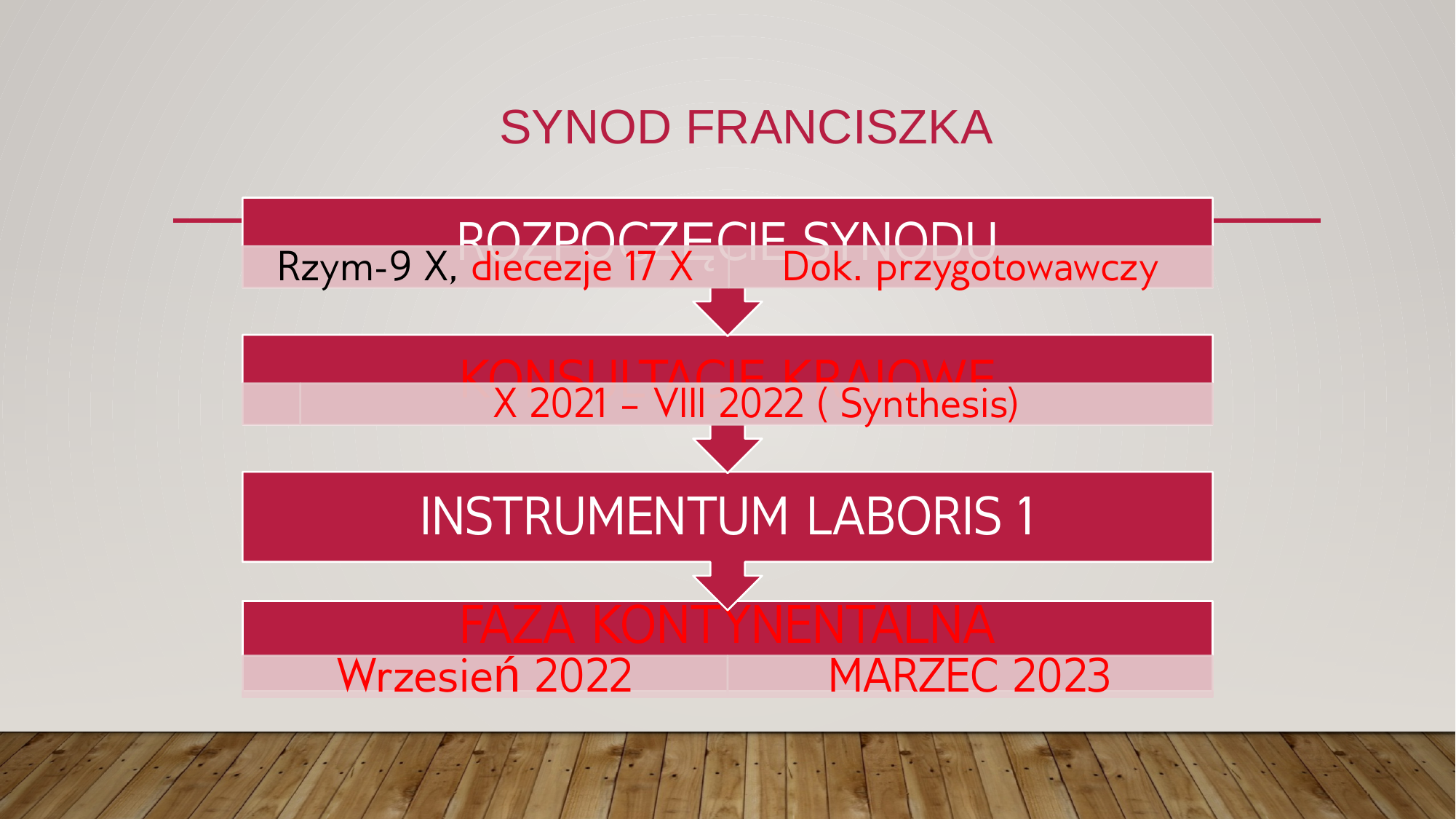

# SYNOD FRANCISZKA
FAZA KONTYNENTALNA
Wrzesień 2022
MARZEC 2023
INSTRUMENTUM LABORIS 1
KONSULTACJE KRAJOWE

X 2021 – VIII 2022 ( Synthesis)
ROZPOCZĘCIE SYNODU
Rzym-9 X, diecezje 17 X
Dok. przygotowawczy